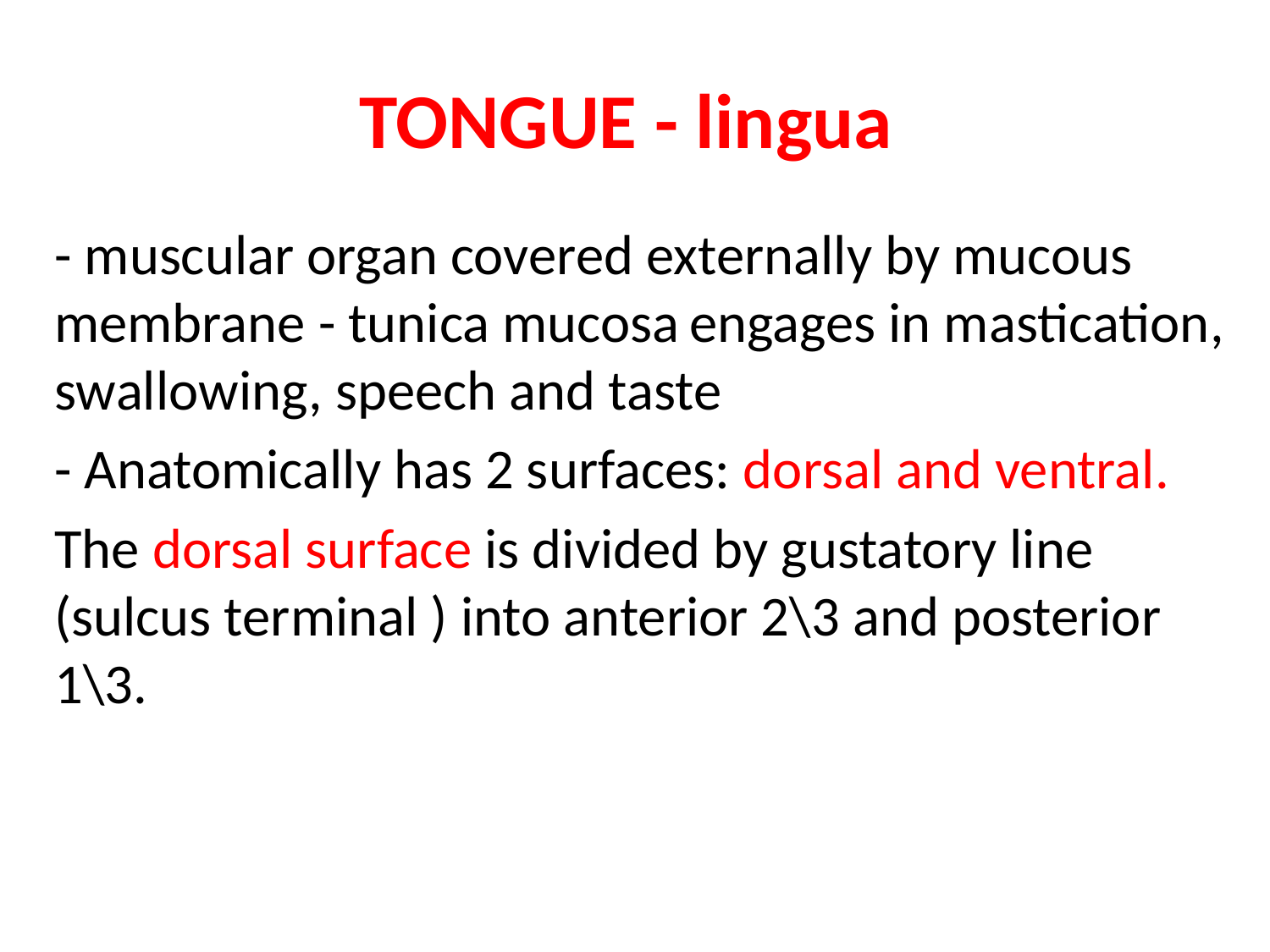

# TONGUE - lingua
- muscular organ covered externally by mucous membrane - tunica mucosa	engages in mastication, swallowing, speech and taste
- Anatomically has 2 surfaces: dorsal and ventral.
The dorsal surface is divided by gustatory line (sulcus terminal ) into anterior 2\3 and posterior 1\3.